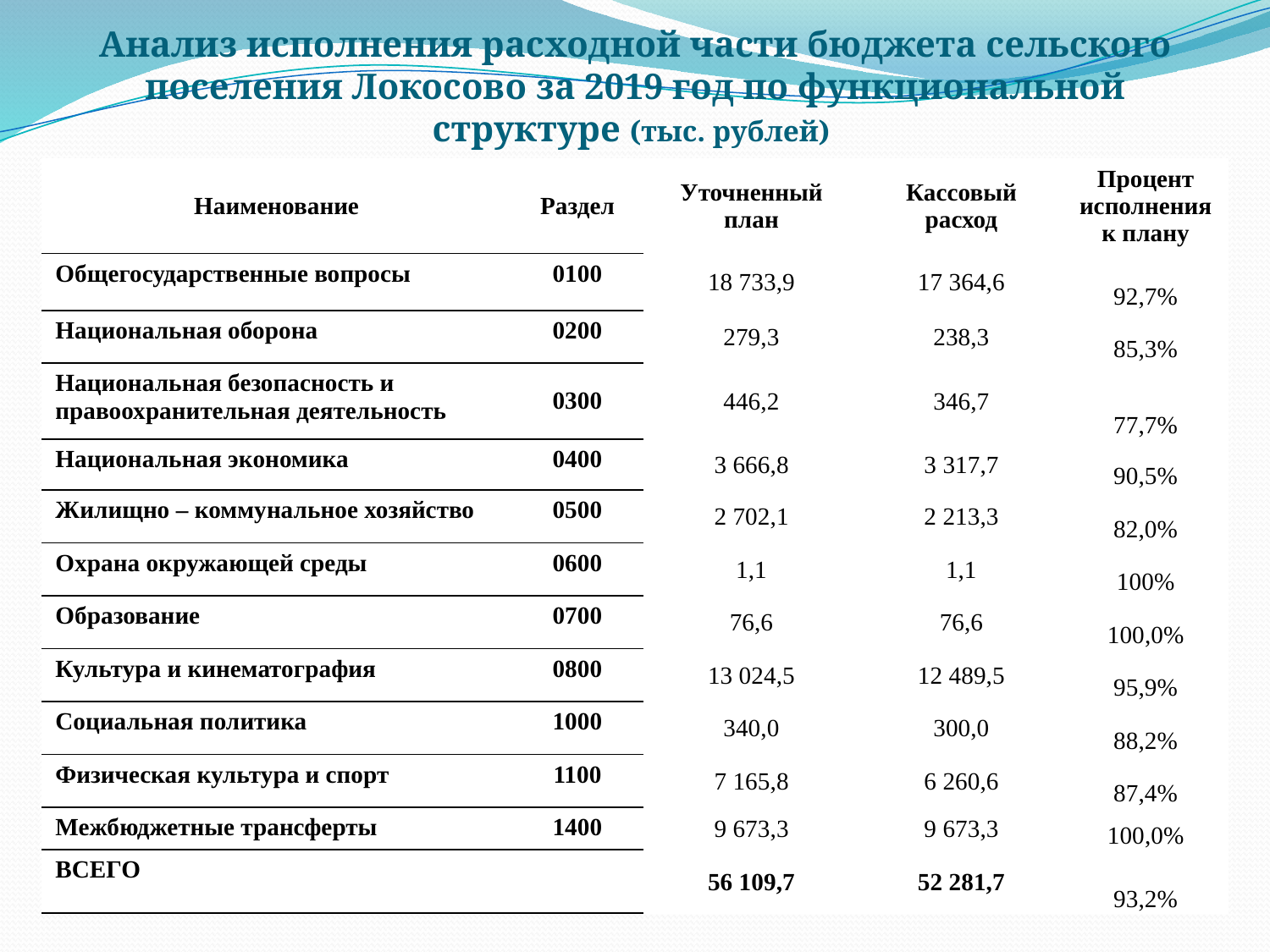

# Анализ исполнения расходной части бюджета сельского поселения Локосово за 2019 год по функциональной структуре (тыс. рублей)
| Наименование | Раздел | Уточненный план | Кассовый расход | Процент исполнения к плану |
| --- | --- | --- | --- | --- |
| Общегосударственные вопросы | 0100 | 18 733,9 | 17 364,6 | 92,7% |
| Национальная оборона | 0200 | 279,3 | 238,3 | 85,3% |
| Национальная безопасность и правоохранительная деятельность | 0300 | 446,2 | 346,7 | 77,7% |
| Национальная экономика | 0400 | 3 666,8 | 3 317,7 | 90,5% |
| Жилищно – коммунальное хозяйство | 0500 | 2 702,1 | 2 213,3 | 82,0% |
| Охрана окружающей среды | 0600 | 1,1 | 1,1 | 100% |
| Образование | 0700 | 76,6 | 76,6 | 100,0% |
| Культура и кинематография | 0800 | 13 024,5 | 12 489,5 | 95,9% |
| Социальная политика | 1000 | 340,0 | 300,0 | 88,2% |
| Физическая культура и спорт | 1100 | 7 165,8 | 6 260,6 | 87,4% |
| Межбюджетные трансферты | 1400 | 9 673,3 | 9 673,3 | 100,0% |
| ВСЕГО |  | 56 109,7 | 52 281,7 | 93,2% |